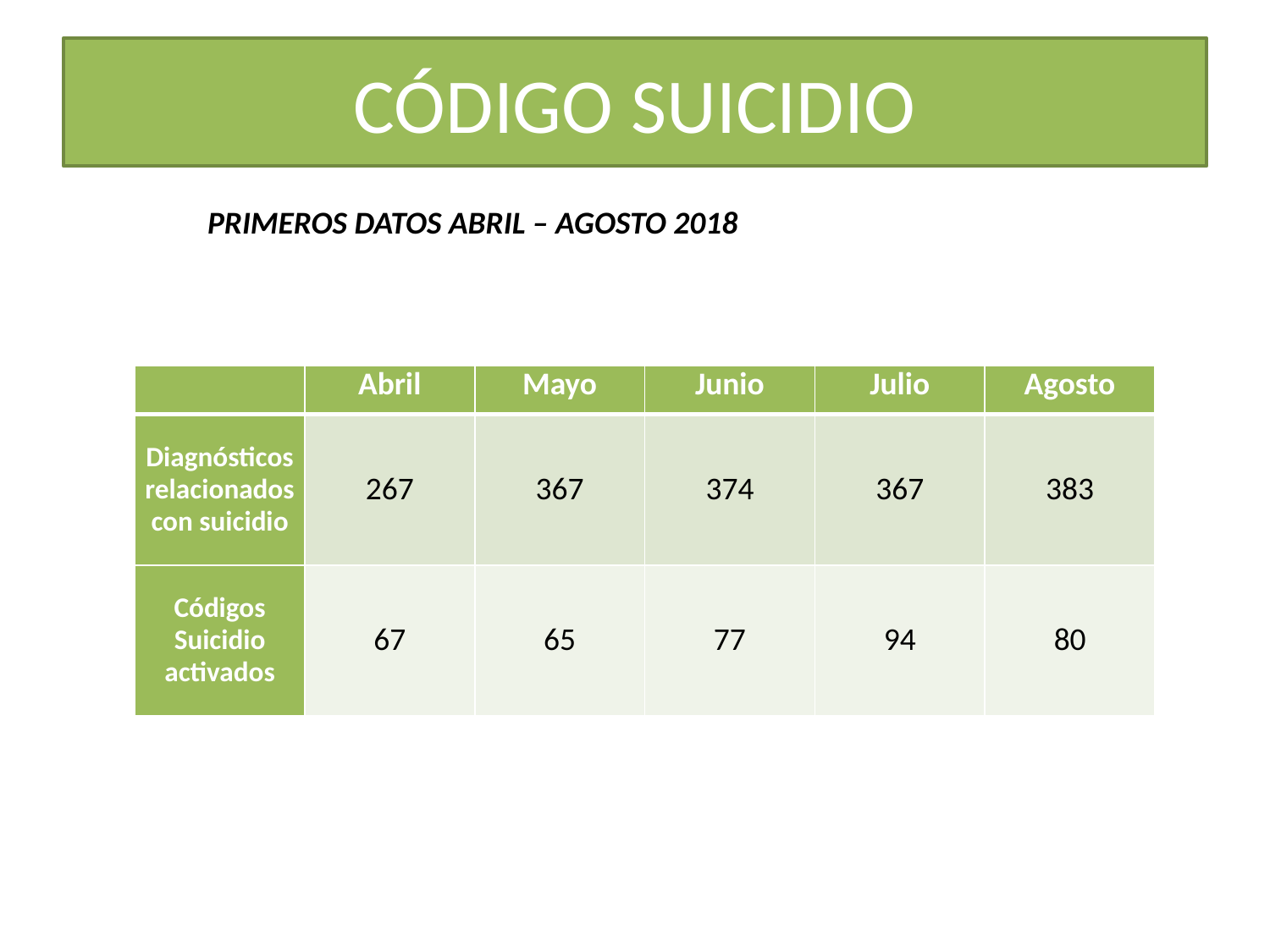

# CÓDIGO SUICIDIO
PRIMEROS DATOS ABRIL – AGOSTO 2018
|  | Abril | Mayo | Junio | Julio | Agosto |
| --- | --- | --- | --- | --- | --- |
| Diagnósticos relacionados con suicidio | 267 | 367 | 374 | 367 | 383 |
| Códigos Suicidio activados | 67 | 65 | 77 | 94 | 80 |